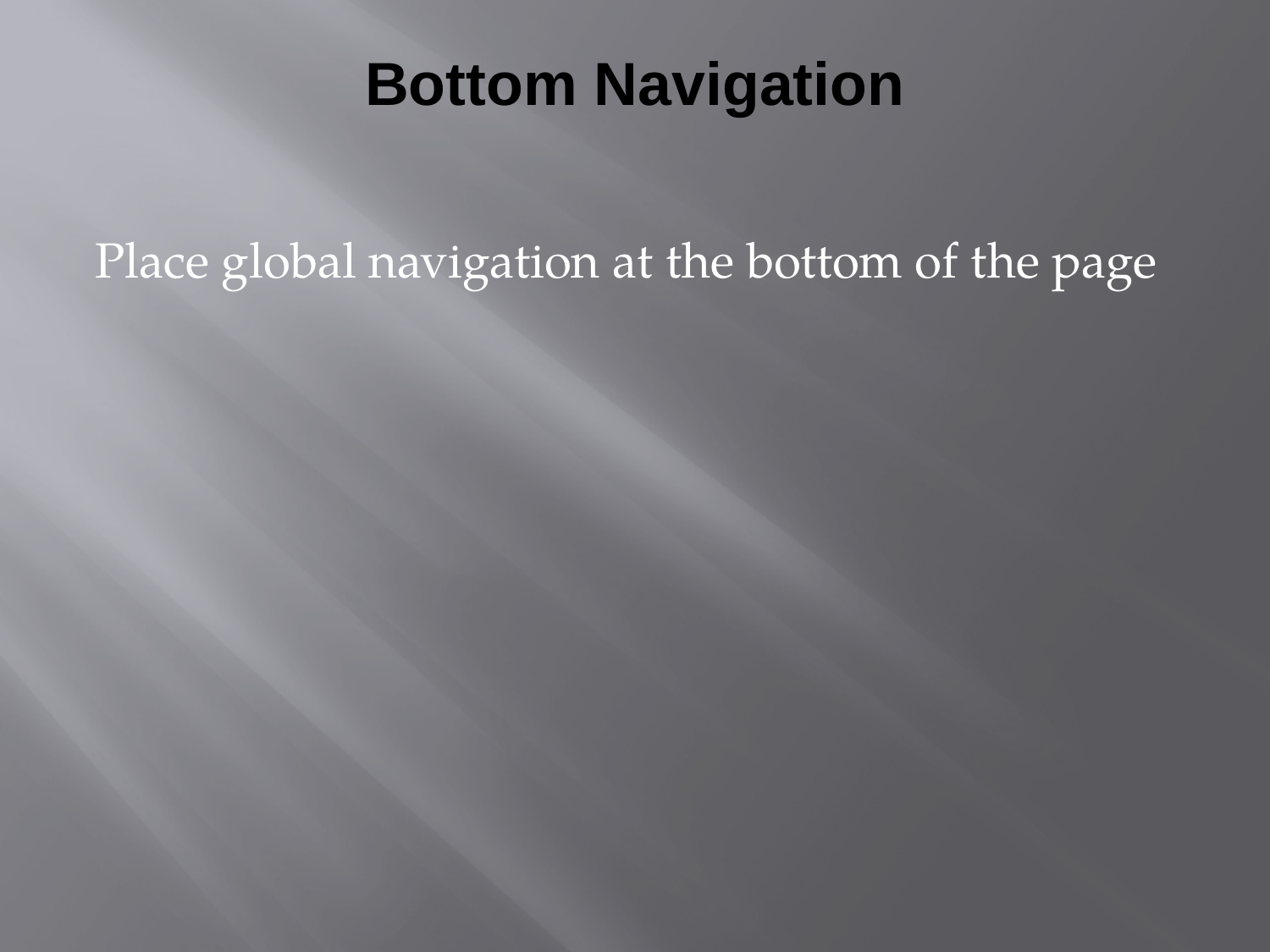

# Bottom Navigation
Place global navigation at the bottom of the page